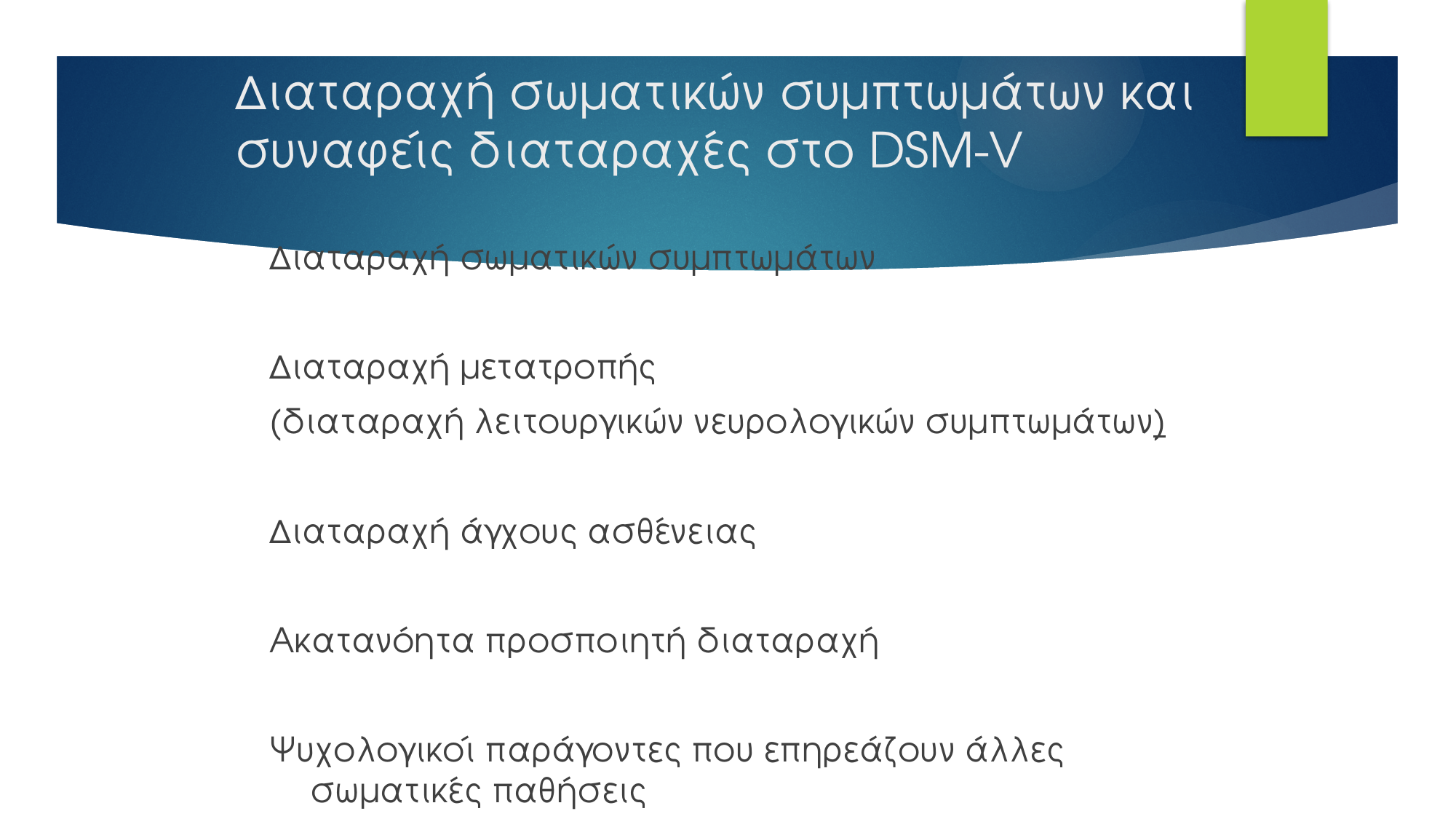

# Διαταραχή σωματικών συμπτωμάτων και συναφείς διαταραχές στο DSM-V
Διαταραχή σωματικών συμπτωμάτων

Διαταραχή μετατροπής
(διαταραχή λειτουργικών νευρολογικών συμπτωμάτων)

Διαταραχή άγχους ασθένειας

Ακατανόητα προσποιητή διαταραχή

Ψυχολογικοί παράγοντες που επηρεάζουν άλλες σωματικές παθήσεις